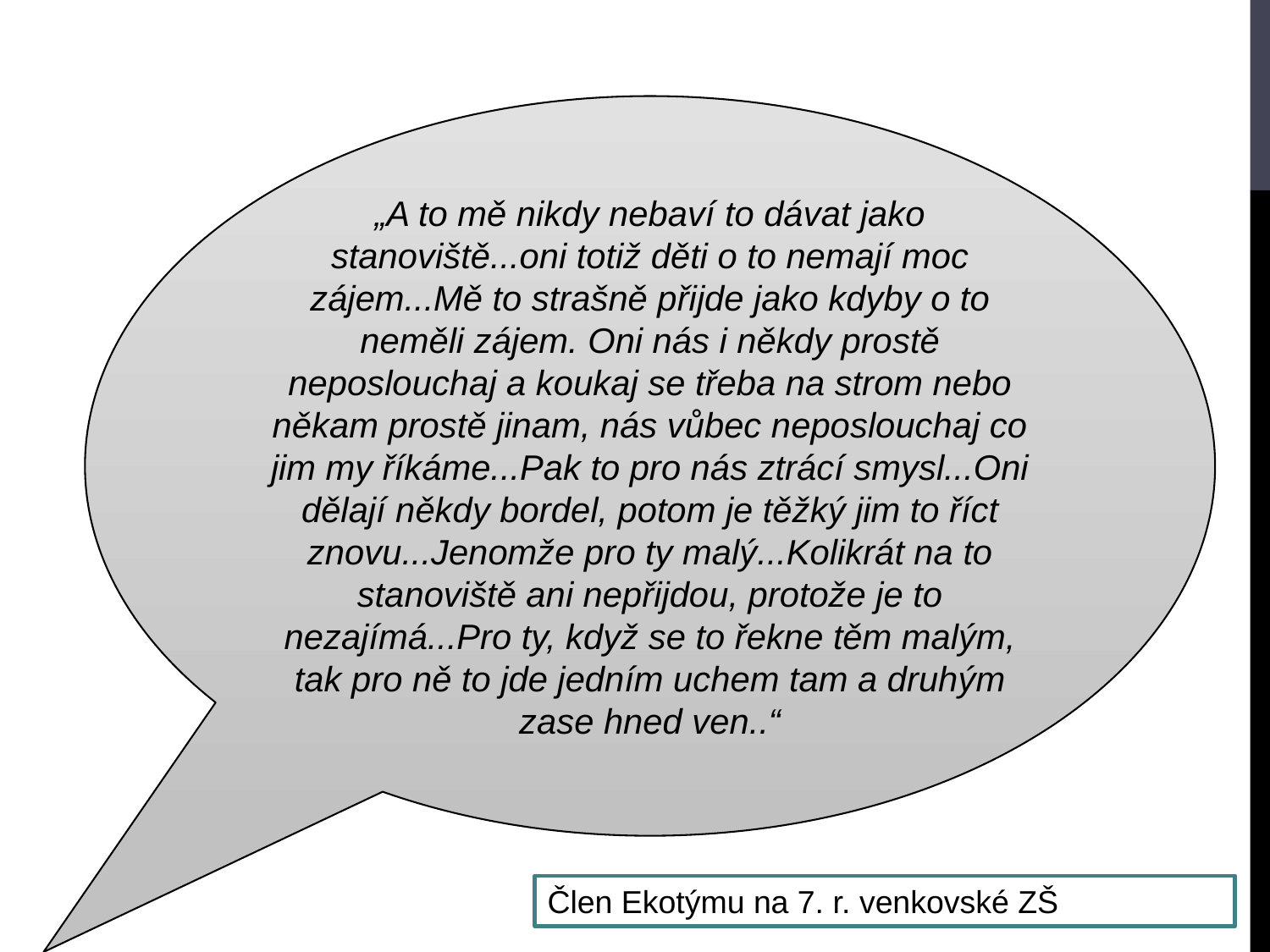

„A to mě nikdy nebaví to dávat jako stanoviště...oni totiž děti o to nemají moc zájem...Mě to strašně přijde jako kdyby o to neměli zájem. Oni nás i někdy prostě neposlouchaj a koukaj se třeba na strom nebo někam prostě jinam, nás vůbec neposlouchaj co jim my říkáme...Pak to pro nás ztrácí smysl...Oni dělají někdy bordel, potom je těžký jim to říct znovu...Jenomže pro ty malý...Kolikrát na to stanoviště ani nepřijdou, protože je to nezajímá...Pro ty, když se to řekne těm malým, tak pro ně to jde jedním uchem tam a druhým zase hned ven..“
Člen Ekotýmu na 7. r. venkovské ZŠ